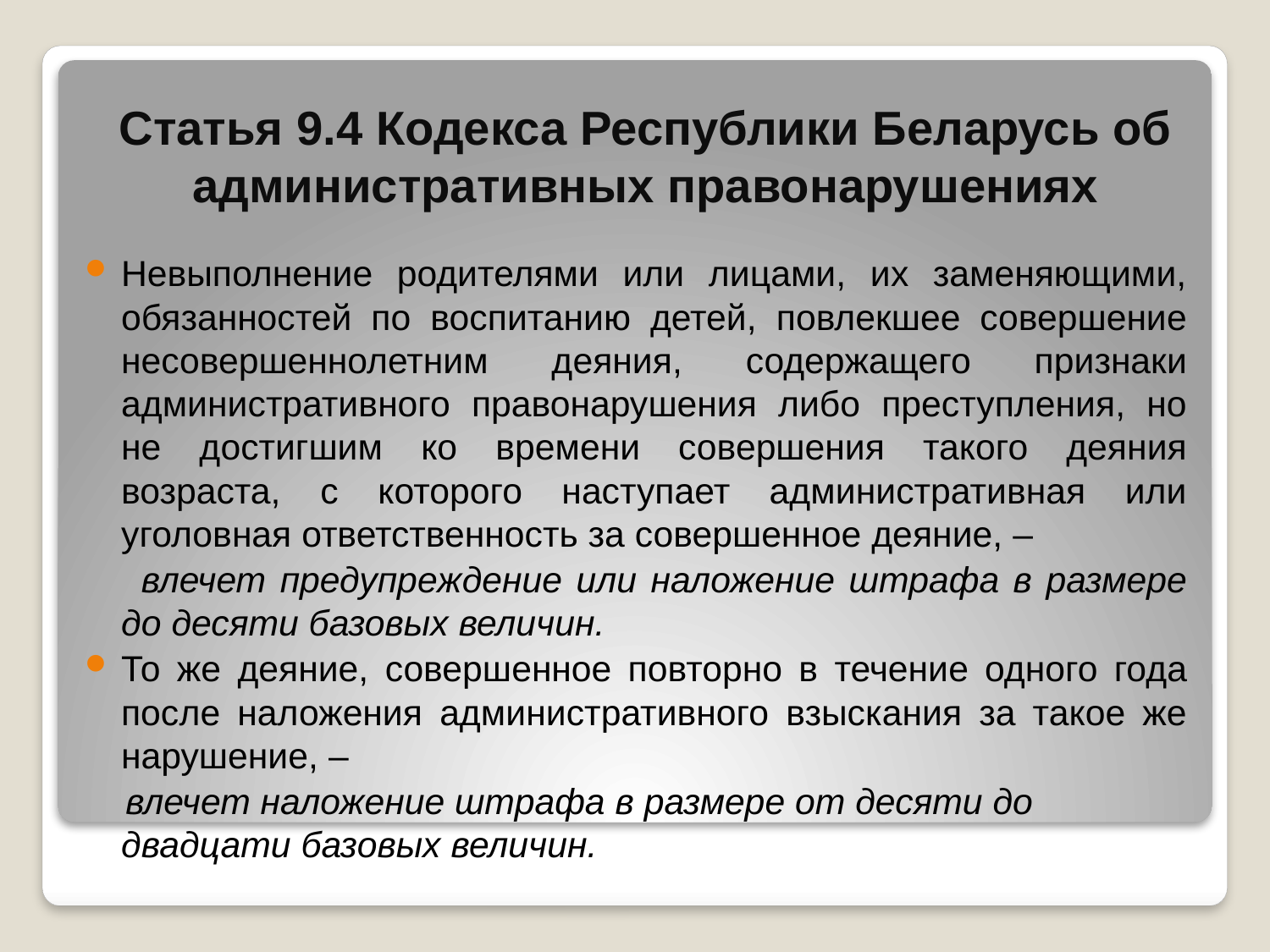

# Статья 9.4 Кодекса Республики Беларусь об административных правонарушениях
Невыполнение родителями или лицами, их заменяющими, обязанностей по воспитанию детей, повлекшее совершение несовершеннолетним деяния, содержащего признаки административного правонарушения либо преступления, но не достигшим ко времени совершения такого деяния возраста, с которого наступает административная или уголовная ответственность за совершенное деяние, –
    влечет предупреждение или наложение штрафа в размере до десяти базовых величин.
То же деяние, совершенное повторно в течение одного года после наложения административного взыскания за такое же нарушение, –
    влечет наложение штрафа в размере от десяти до двадцати базовых величин.